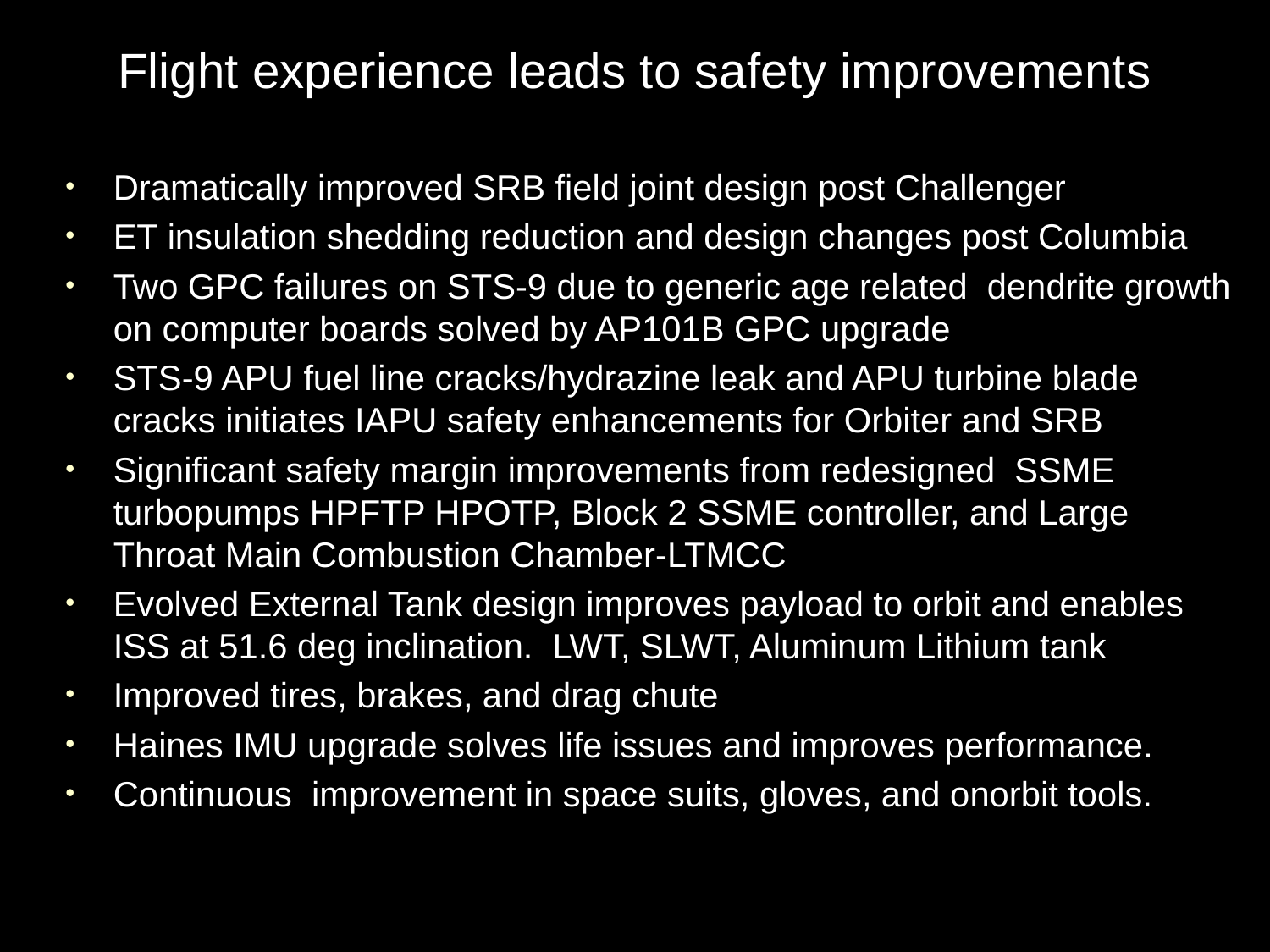

# Flight experience leads to safety improvements
Dramatically improved SRB field joint design post Challenger
ET insulation shedding reduction and design changes post Columbia
Two GPC failures on STS-9 due to generic age related  dendrite growth on computer boards solved by AP101B GPC upgrade
STS-9 APU fuel line cracks/hydrazine leak and APU turbine blade cracks initiates IAPU safety enhancements for Orbiter and SRB
Significant safety margin improvements from redesigned  SSME  turbopumps HPFTP HPOTP, Block 2 SSME controller, and Large Throat Main Combustion Chamber-LTMCC
Evolved External Tank design improves payload to orbit and enables ISS at 51.6 deg inclination.  LWT, SLWT, Aluminum Lithium tank
Improved tires, brakes, and drag chute
Haines IMU upgrade solves life issues and improves performance.
Continuous  improvement in space suits, gloves, and onorbit tools.